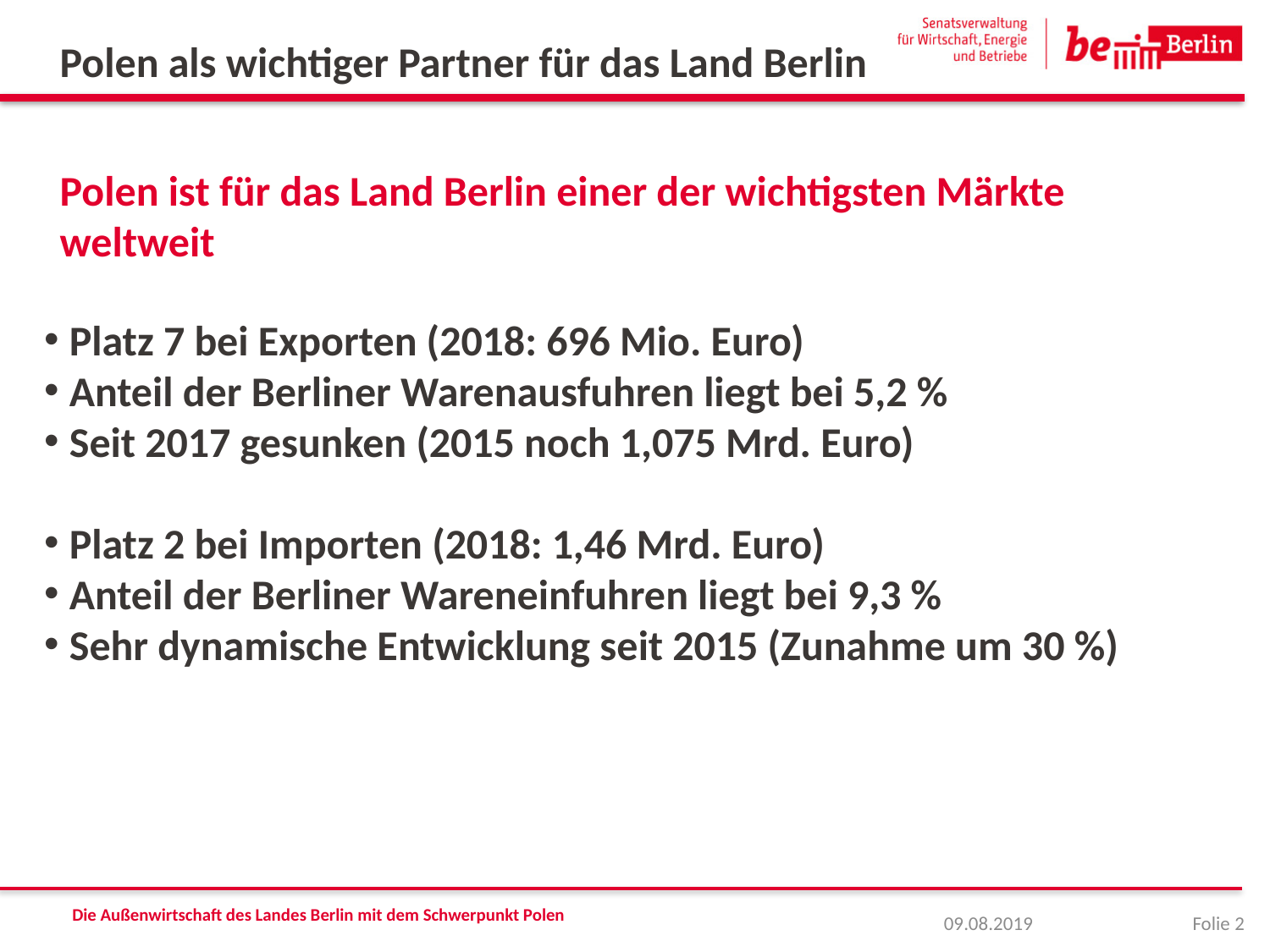

Polen als wichtiger Partner für das Land Berlin
# Polen ist für das Land Berlin einer der wichtigsten Märkte weltweit
Platz 7 bei Exporten (2018: 696 Mio. Euro)
Anteil der Berliner Warenausfuhren liegt bei 5,2 %
Seit 2017 gesunken (2015 noch 1,075 Mrd. Euro)

Platz 2 bei Importen (2018: 1,46 Mrd. Euro)
Anteil der Berliner Wareneinfuhren liegt bei 9,3 %
Sehr dynamische Entwicklung seit 2015 (Zunahme um 30 %)

Die Außenwirtschaft des Landes Berlin mit dem Schwerpunkt Polen
09.08.2019
Folie 2